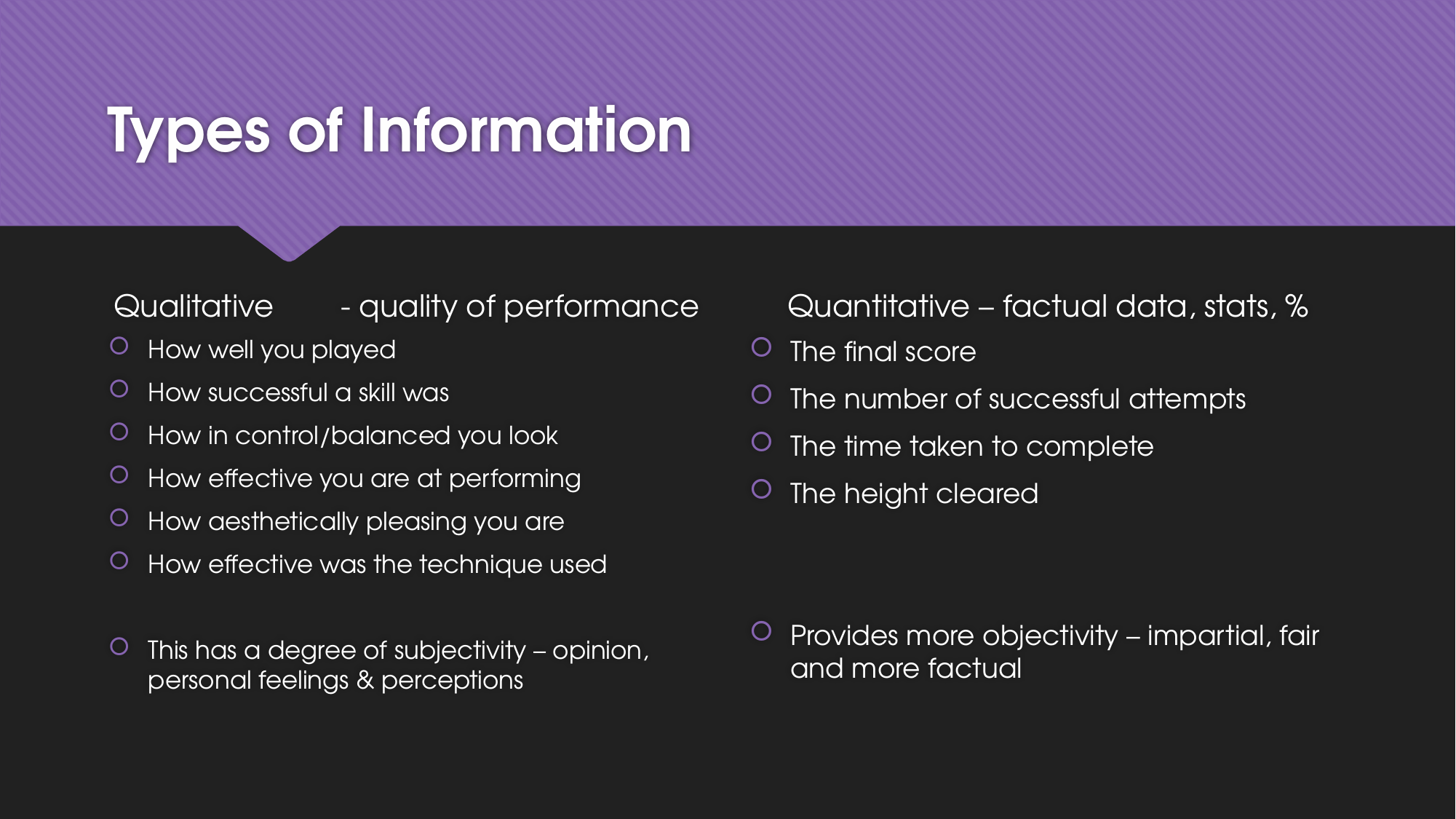

# Types of Information
Qualitative	 - quality of performance
Quantitative – factual data, stats, %
How well you played
How successful a skill was
How in control/balanced you look
How effective you are at performing
How aesthetically pleasing you are
How effective was the technique used

This has a degree of subjectivity – opinion, personal feelings & perceptions
The final score
The number of successful attempts
The time taken to complete
The height cleared

Provides more objectivity – impartial, fair and more factual